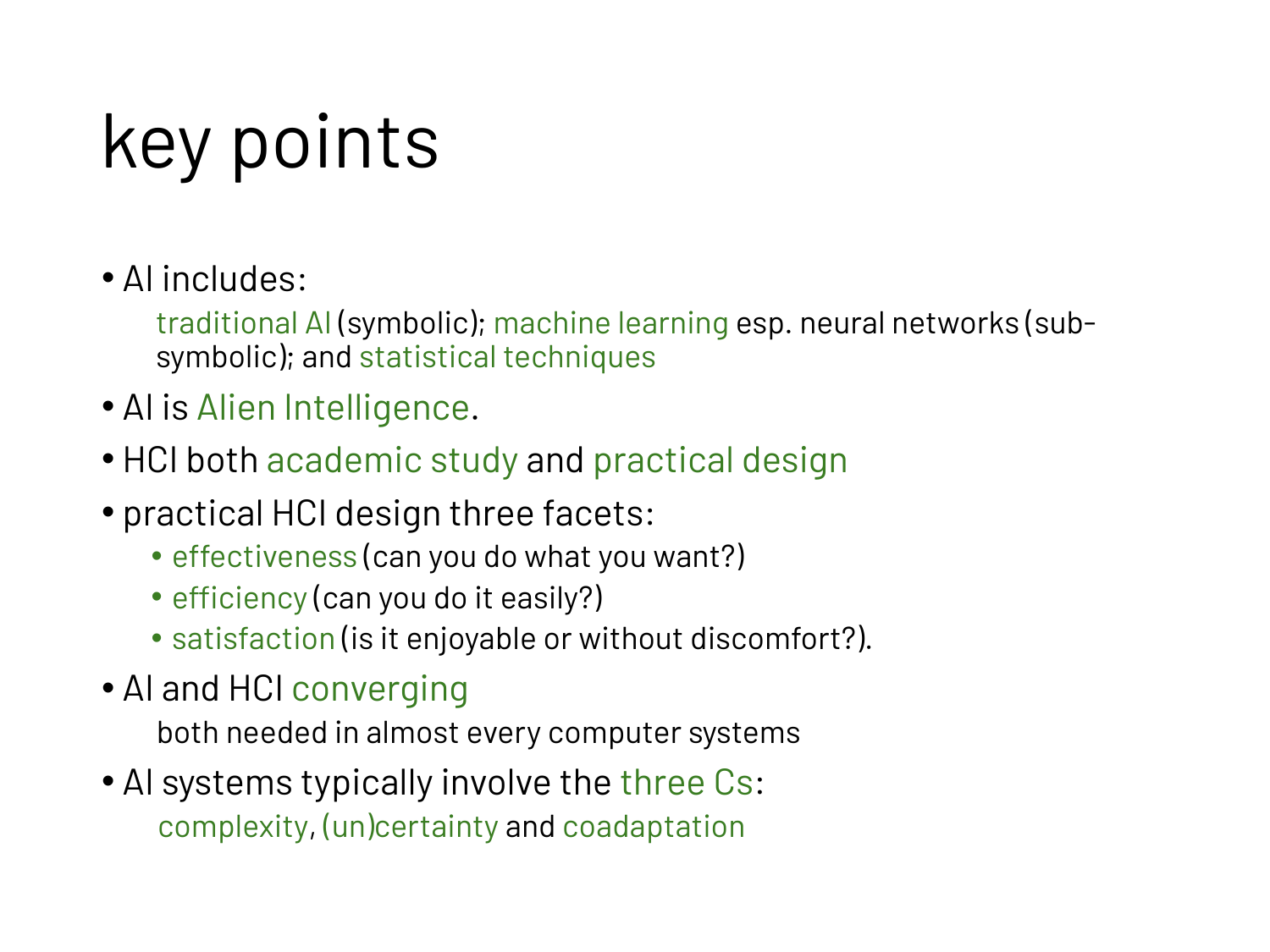

# key points
AI includes:
traditional AI (symbolic); machine learning esp. neural networks (sub-symbolic); and statistical techniques
AI is Alien Intelligence.
HCI both academic study and practical design
practical HCI design three facets:
effectiveness (can you do what you want?)
efficiency (can you do it easily?)
satisfaction (is it enjoyable or without discomfort?).
AI and HCI converging
both needed in almost every computer systems
AI systems typically involve the three Cs:
complexity, (un)certainty and coadaptation